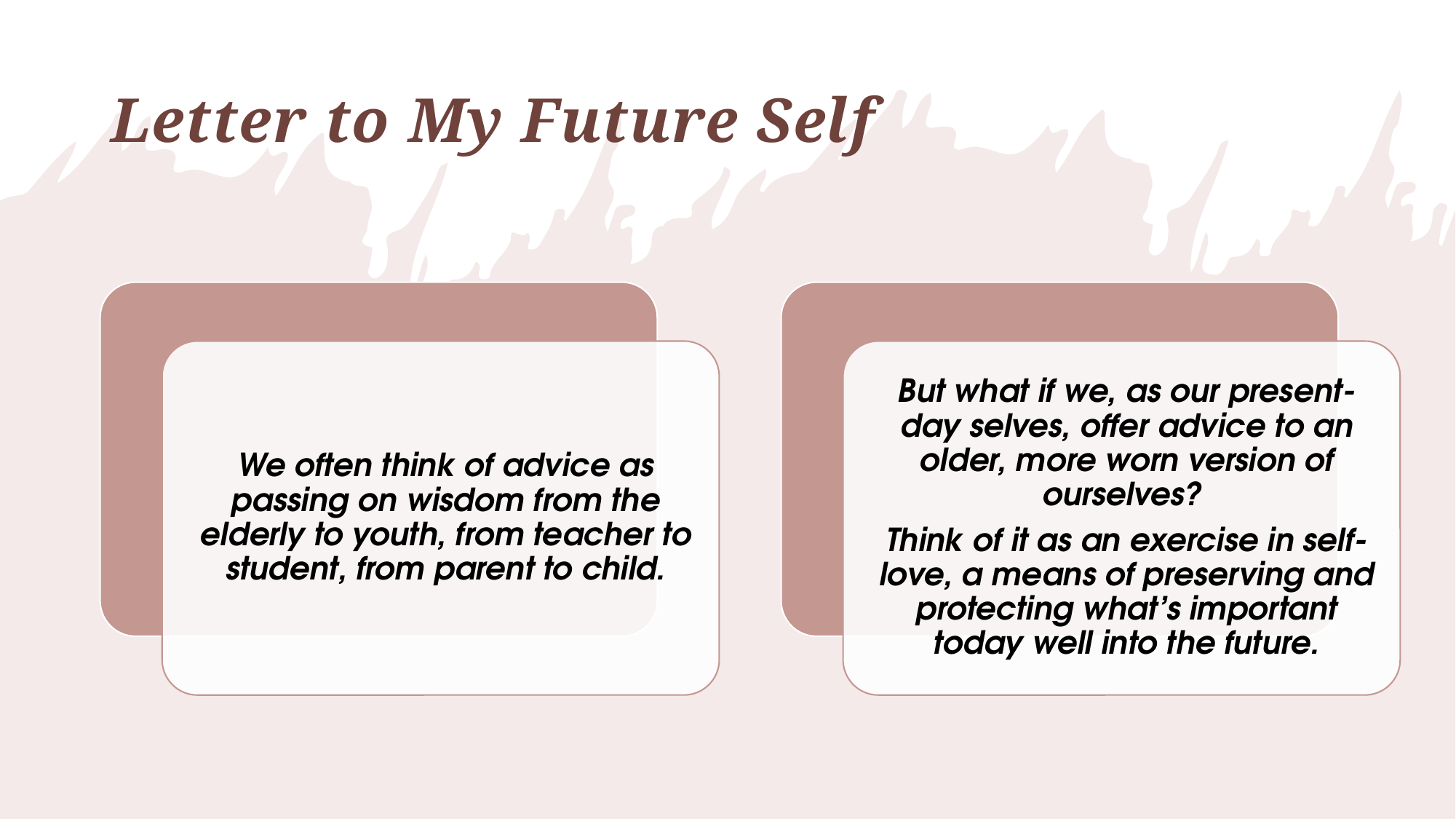

# Letter to My Future Self

We often think of advice as passing on wisdom from the elderly to youth, from teacher to student, from parent to child.
But what if we, as our present-day selves, offer advice to an older, more worn version of ourselves?
Think of it as an exercise in self-love, a means of preserving and protecting what’s important today well into the future.